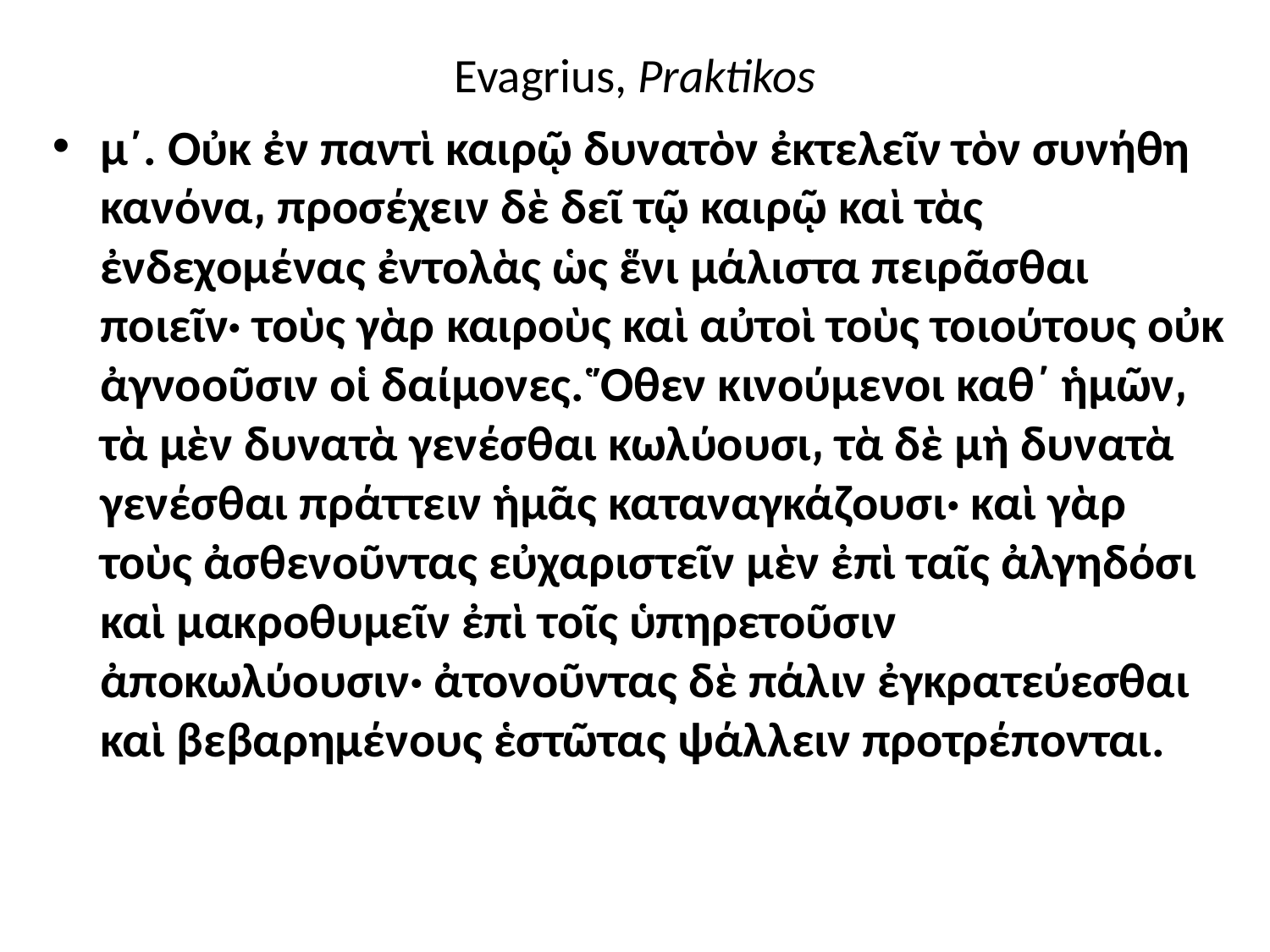

# Evagrius, Praktikos
μ´. Οὐκ ἐν παντὶ καιρῷ δυνατὸν ἐκτελεῖν τὸν συνήθη κανόνα͵ προσέχειν δὲ δεῖ τῷ καιρῷ καὶ τὰς ἐνδεχομένας ἐντολὰς ὡς ἕνι μάλιστα πειρᾶσθαι ποιεῖν· τοὺς γὰρ καιροὺς καὶ αὐτοὶ τοὺς τοιούτους οὐκ ἀγνοοῦσιν οἱ δαίμονες. Ὅθεν κινούμενοι καθ΄ ἡμῶν͵ τὰ μὲν δυνατὰ γενέσθαι κωλύουσι͵ τὰ δὲ μὴ δυνατὰ γενέσθαι πράττειν ἡμᾶς καταναγκάζουσι· καὶ γὰρ τοὺς ἀσθενοῦντας εὐχαριστεῖν μὲν ἐπὶ ταῖς ἀλγηδόσι καὶ μακροθυμεῖν ἐπὶ τοῖς ὑπηρετοῦσιν ἀποκωλύουσιν· ἀτονοῦντας δὲ πάλιν ἐγκρατεύεσθαι καὶ βεβαρημένους ἑστῶτας ψάλλειν προτρέπονται.